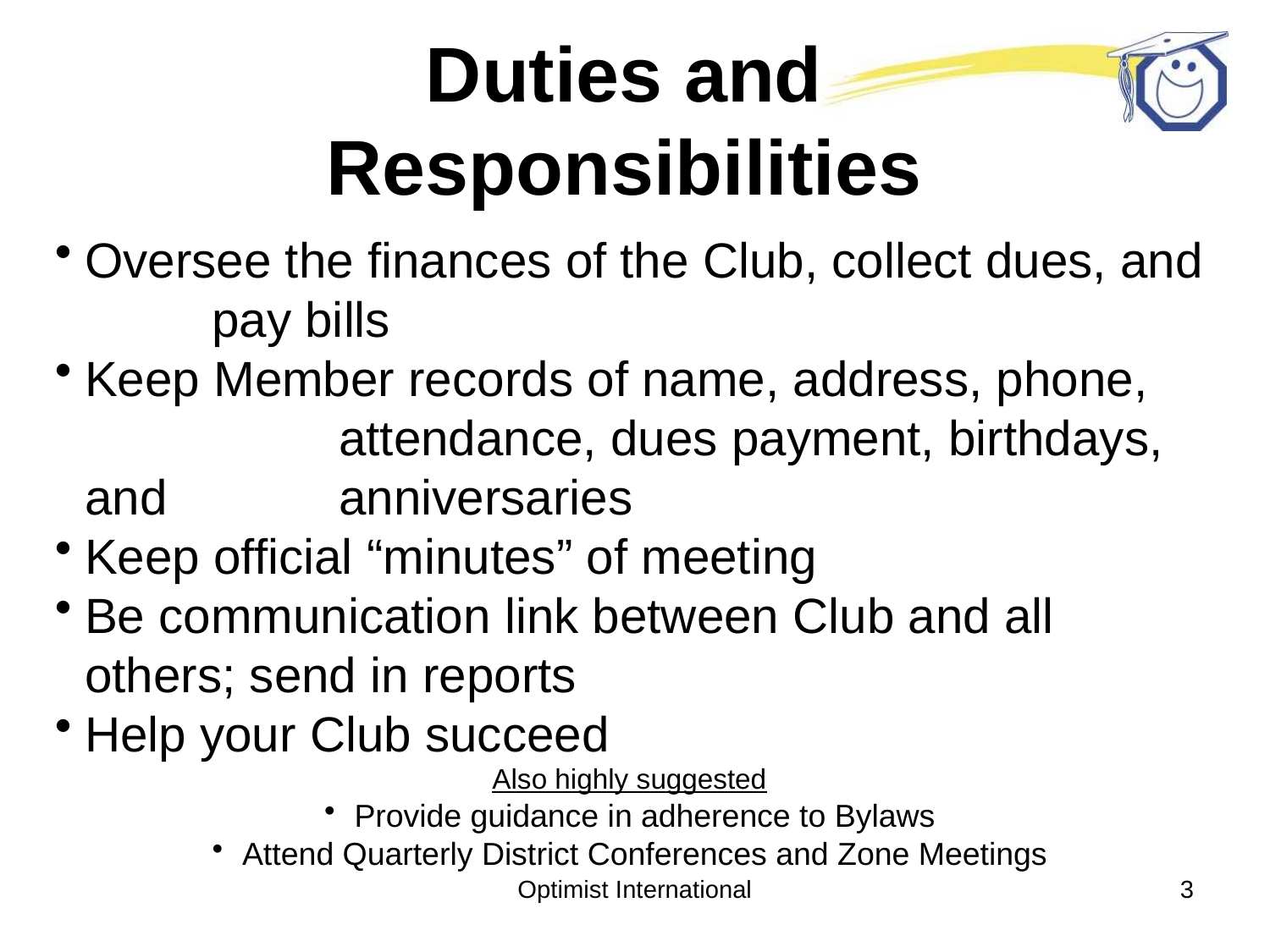

Duties and
Responsibilities
Oversee the finances of the Club, collect dues, and 	pay bills
Keep Member records of name, address, phone, 		attendance, dues payment, birthdays, and 		anniversaries
Keep official “minutes” of meeting
Be communication link between Club and all 	others; send in reports
Help your Club succeed
Also highly suggested
Provide guidance in adherence to Bylaws
Attend Quarterly District Conferences and Zone Meetings

Optimist International
3